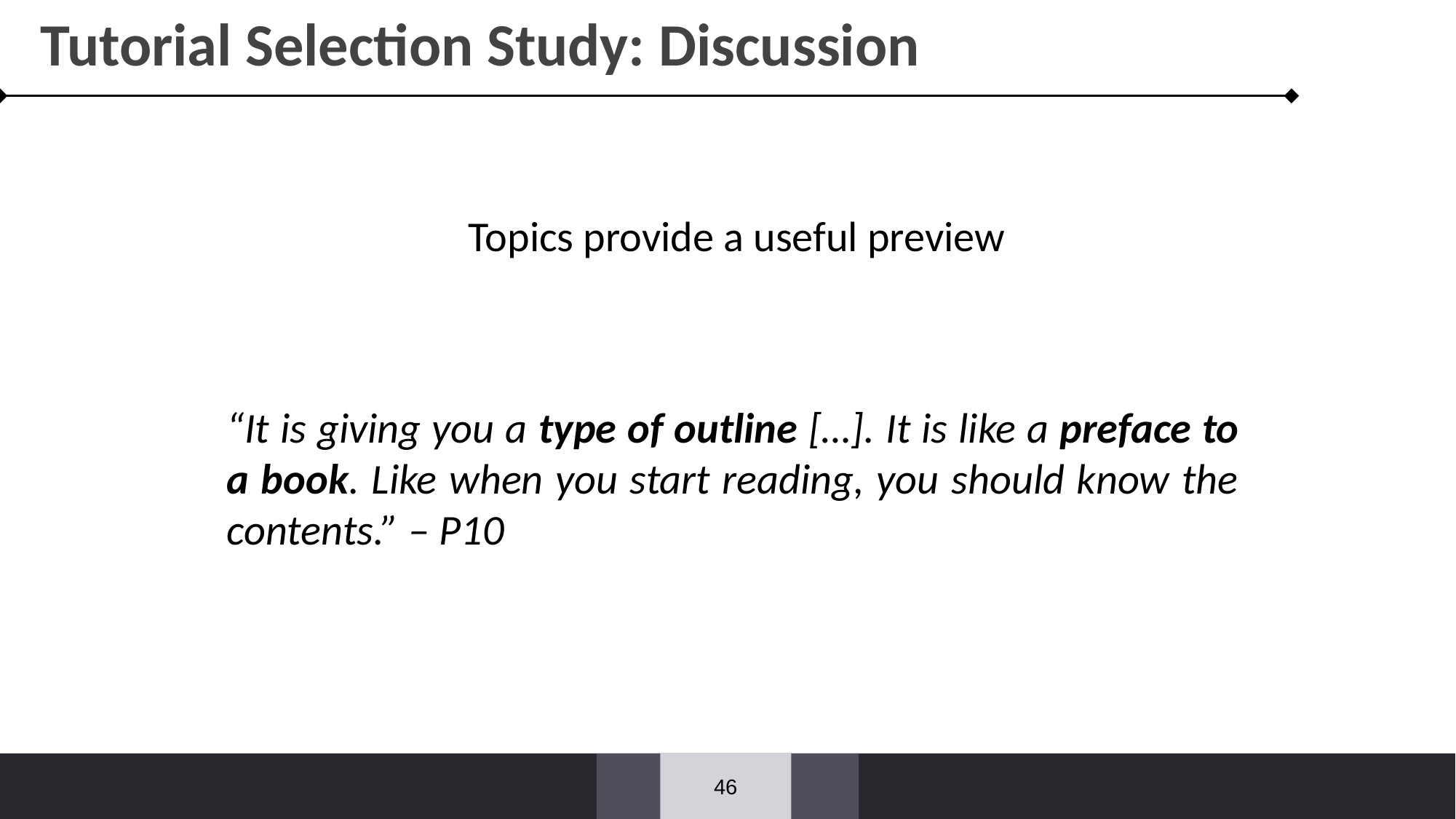

Tutorial Selection Study: Discussion
Topics provide a useful preview

“It is giving you a type of outline […]. It is like a preface to a book. Like when you start reading, you should know the contents.” – P10